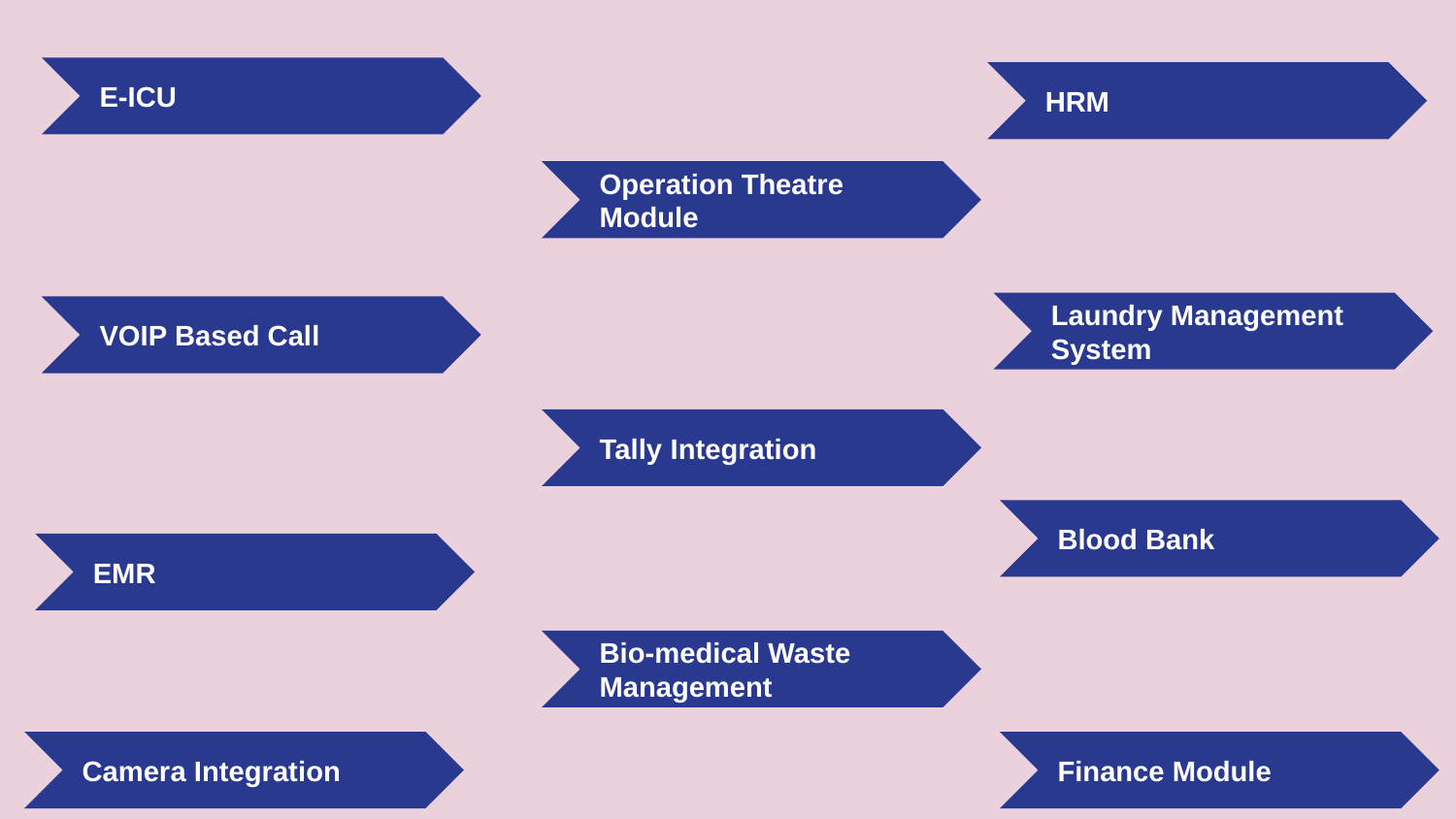

E-ICU
HRM
Operation Theatre Module
Laundry Management System
VOIP Based Call
Tally Integration
Blood Bank
EMR
Bio-medical Waste Management
Camera Integration
Finance Module